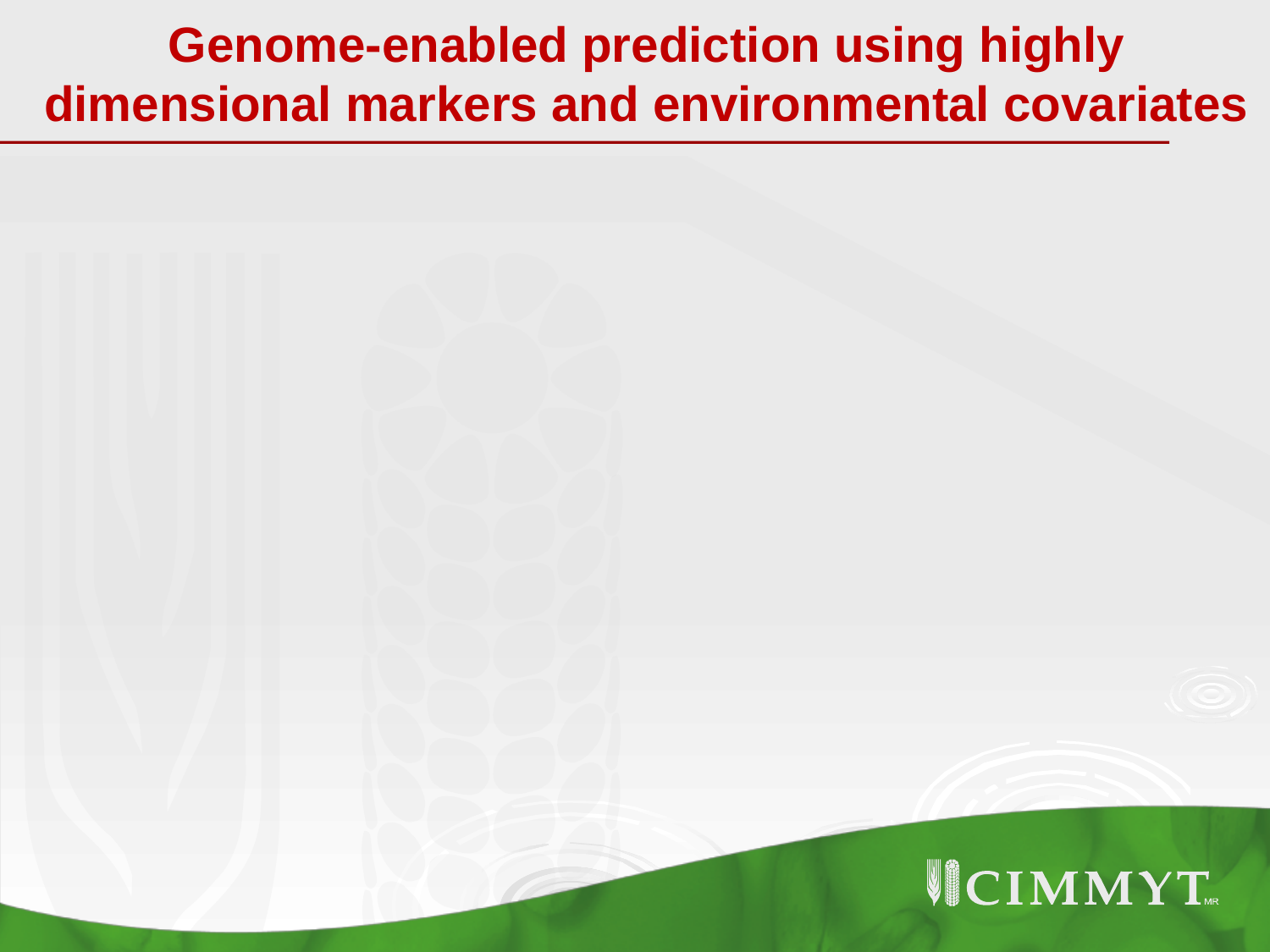

# Genome-enabled prediction using highly dimensional markers and environmental covariates